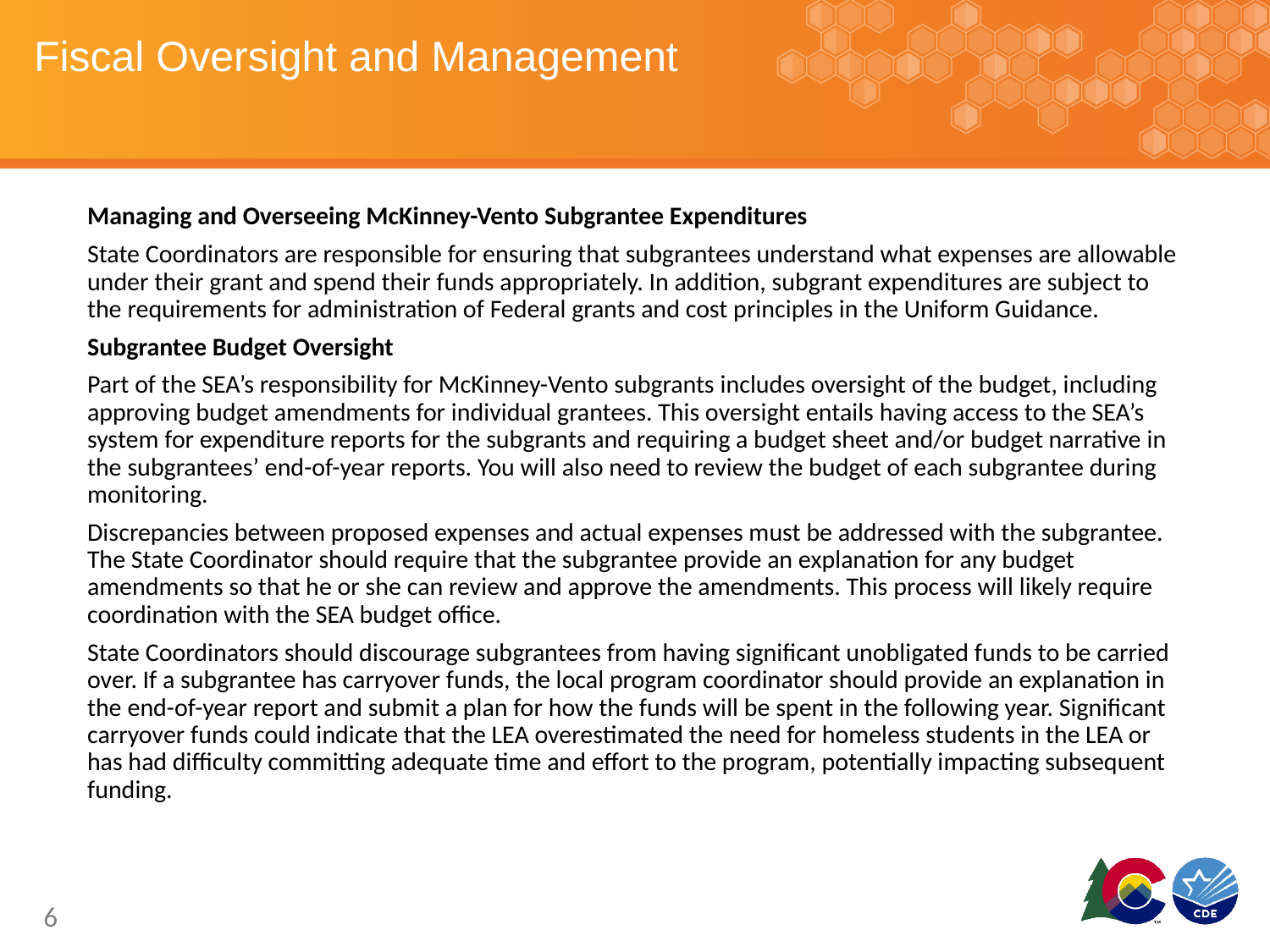

# Fiscal Oversight and Management
Managing and Overseeing McKinney-Vento Subgrantee Expenditures
State Coordinators are responsible for ensuring that subgrantees understand what expenses are allowable under their grant and spend their funds appropriately. In addition, subgrant expenditures are subject to the requirements for administration of Federal grants and cost principles in the Uniform Guidance.
Subgrantee Budget Oversight
Part of the SEA’s responsibility for McKinney-Vento subgrants includes oversight of the budget, including approving budget amendments for individual grantees. This oversight entails having access to the SEA’s system for expenditure reports for the subgrants and requiring a budget sheet and/or budget narrative in the subgrantees’ end-of-year reports. You will also need to review the budget of each subgrantee during monitoring.
Discrepancies between proposed expenses and actual expenses must be addressed with the subgrantee. The State Coordinator should require that the subgrantee provide an explanation for any budget amendments so that he or she can review and approve the amendments. This process will likely require coordination with the SEA budget office.
State Coordinators should discourage subgrantees from having significant unobligated funds to be carried over. If a subgrantee has carryover funds, the local program coordinator should provide an explanation in the end-of-year report and submit a plan for how the funds will be spent in the following year. Significant carryover funds could indicate that the LEA overestimated the need for homeless students in the LEA or has had difficulty committing adequate time and effort to the program, potentially impacting subsequent funding.

6